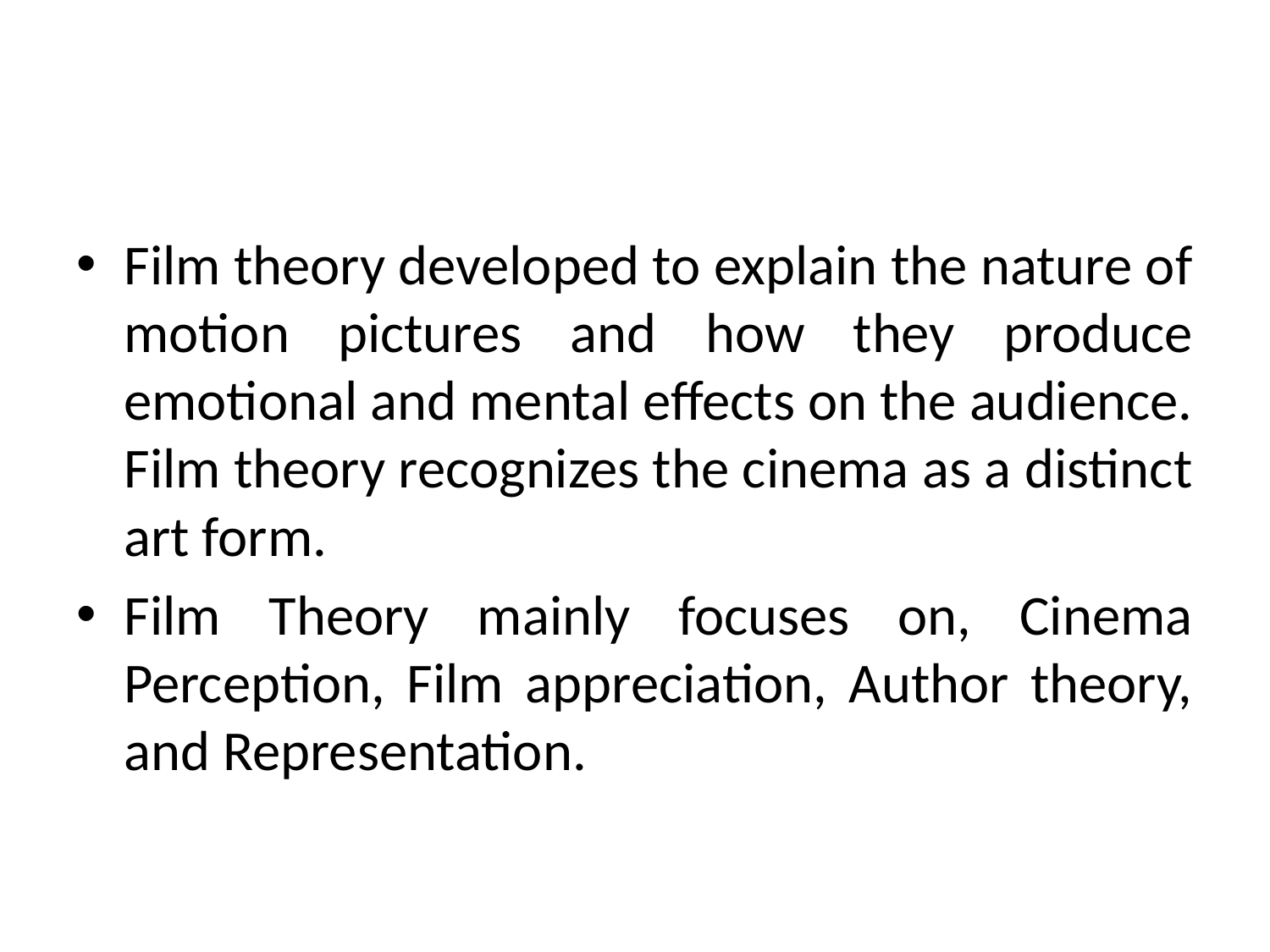

#
Film theory developed to explain the nature of motion pictures and how they produce emotional and mental effects on the audience. Film theory recognizes the cinema as a distinct art form.
Film Theory mainly focuses on, Cinema Perception, Film appreciation, Author theory, and Representation.